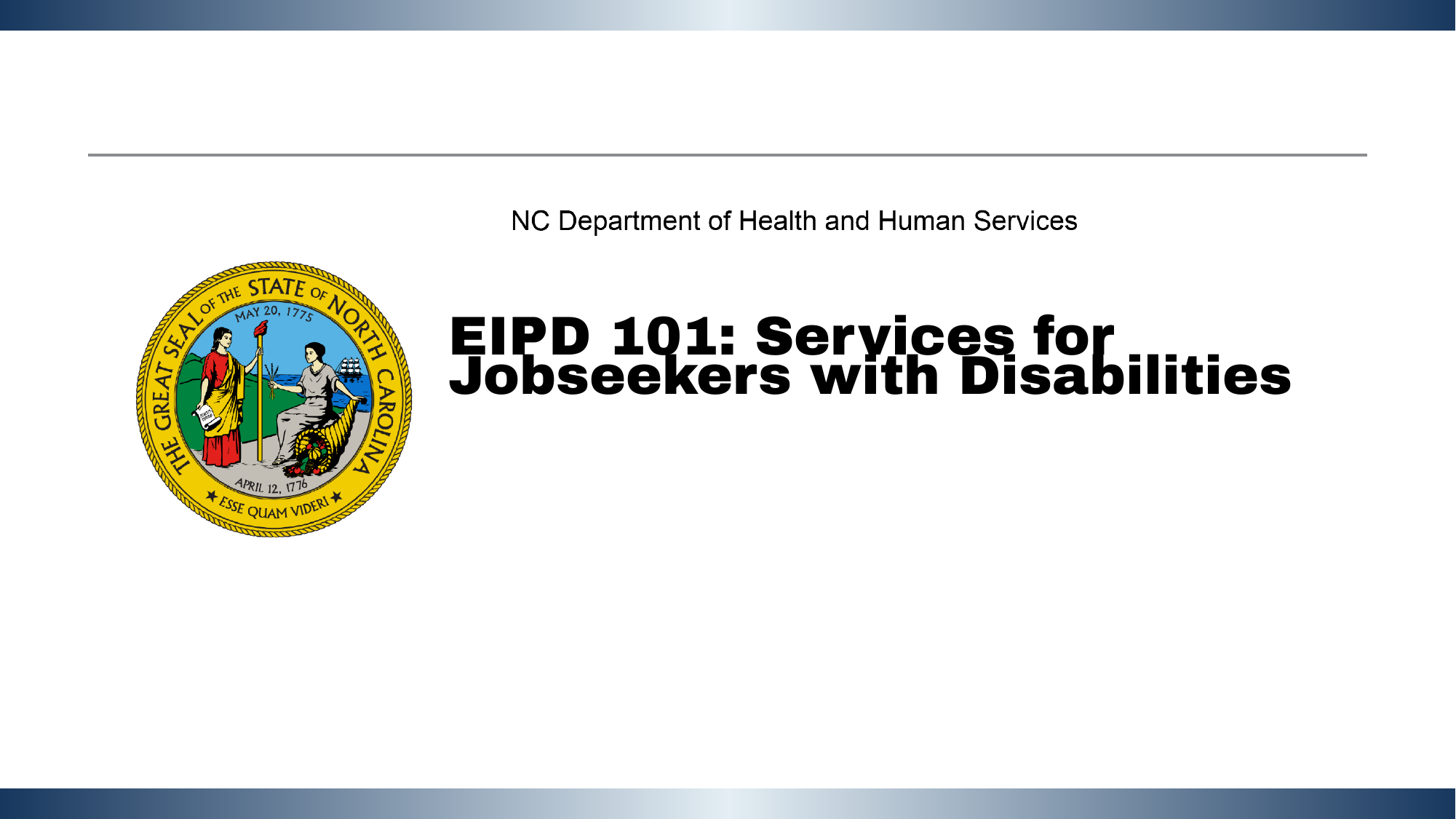

EIPD 101: Services for Jobseekers with Disabilities